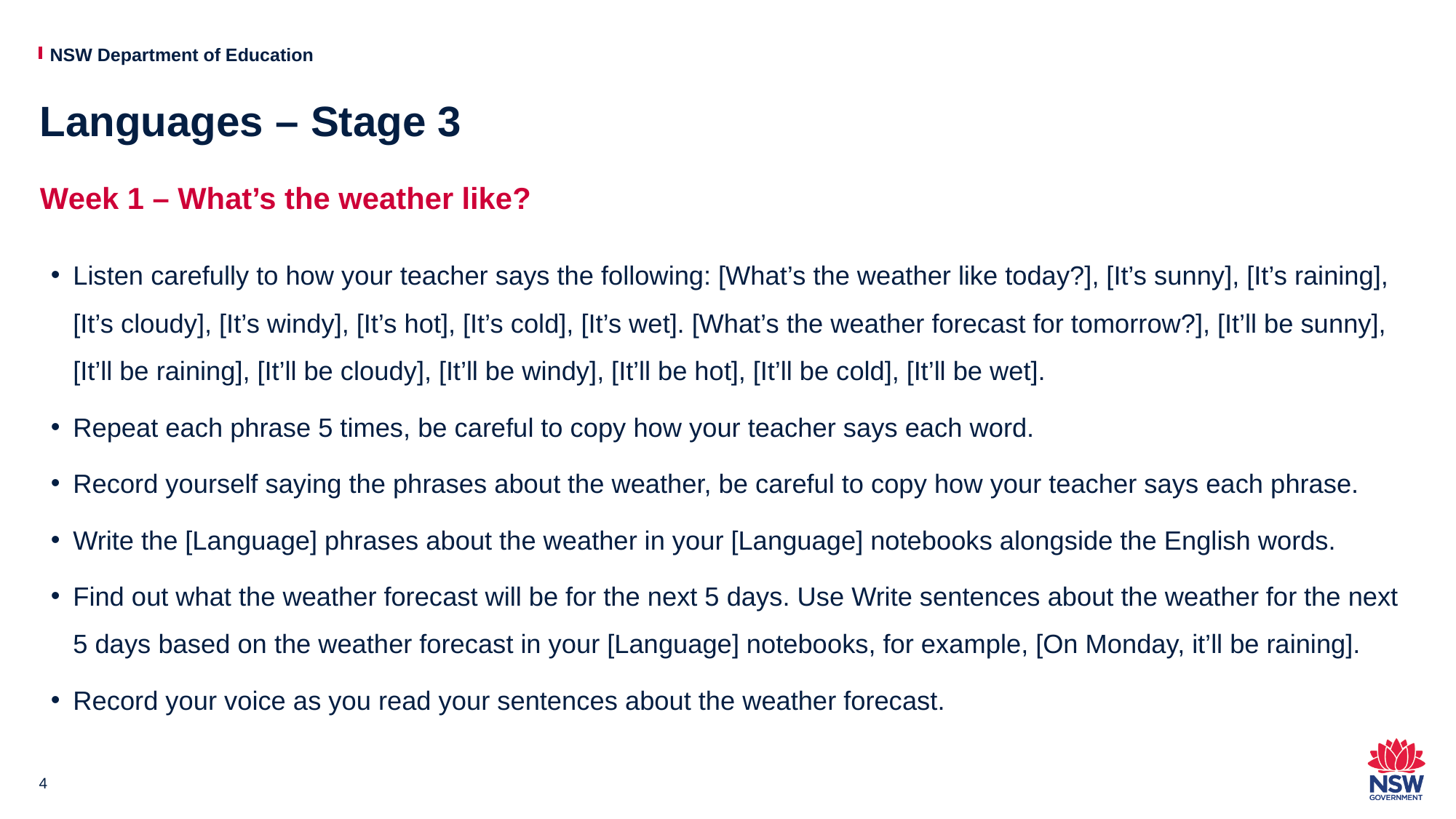

# Languages – Stage 3
Week 1 – What’s the weather like?

Listen carefully to how your teacher says the following: [What’s the weather like today?], [It’s sunny], [It’s raining], [It’s cloudy], [It’s windy], [It’s hot], [It’s cold], [It’s wet]. [What’s the weather forecast for tomorrow?], [It’ll be sunny], [It’ll be raining], [It’ll be cloudy], [It’ll be windy], [It’ll be hot], [It’ll be cold], [It’ll be wet].
Repeat each phrase 5 times, be careful to copy how your teacher says each word.​​
Record yourself saying the phrases about the weather, be careful to copy how your teacher says each phrase.​​
Write the [Language] phrases about the weather in your [Language] notebooks alongside the English words.​​
Find out what the weather forecast will be for the next 5 days. Use Write sentences about the weather for the next 5 days based on the weather forecast in your [Language] notebooks, for example, [On Monday, it’ll be raining].
Record your voice as you read your sentences about the weather forecast.​

4